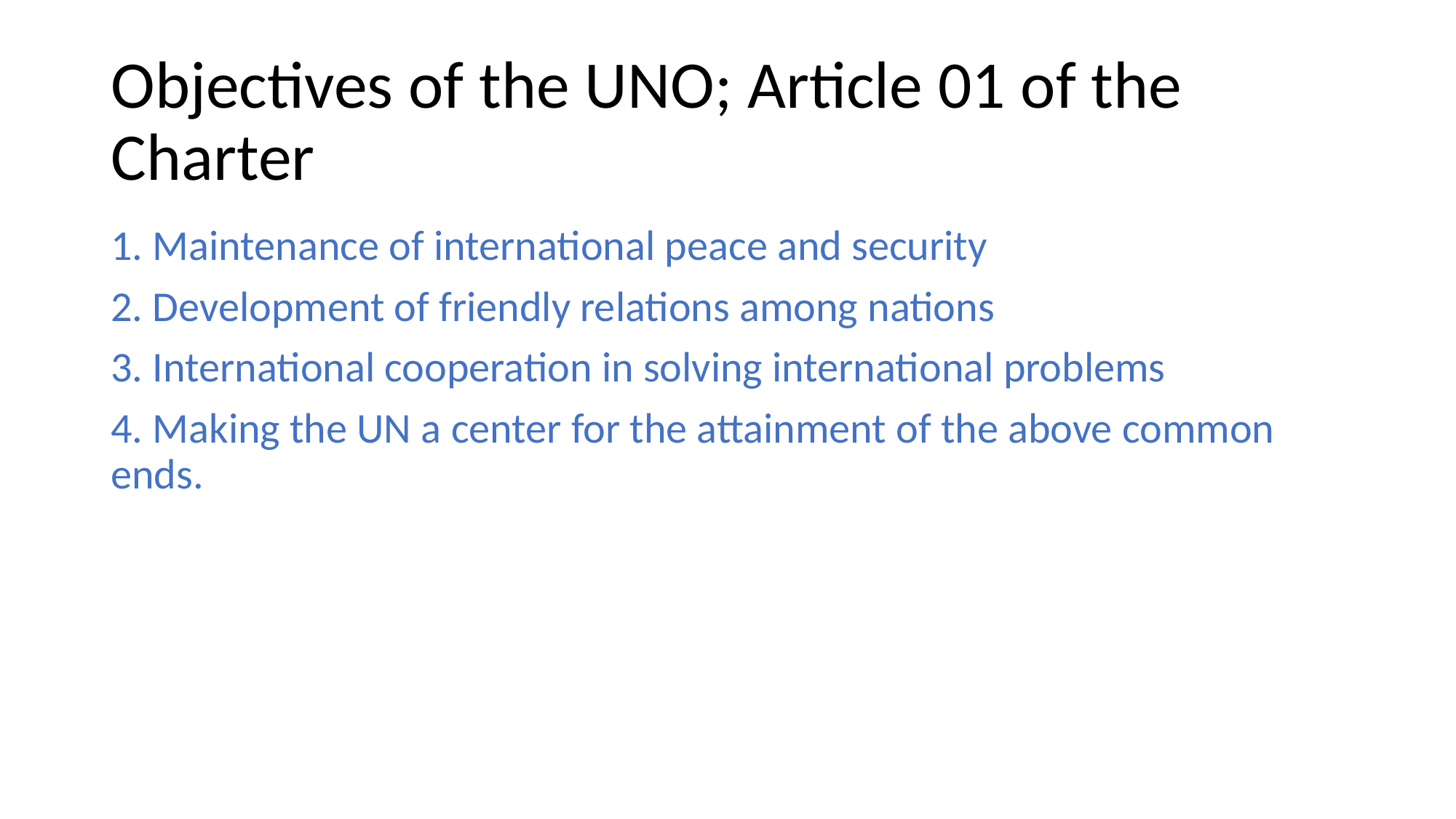

# Objectives of the UNO; Article 01 of the Charter
1. Maintenance of international peace and security
2. Development of friendly relations among nations
3. International cooperation in solving international problems
4. Making the UN a center for the attainment of the above common ends.